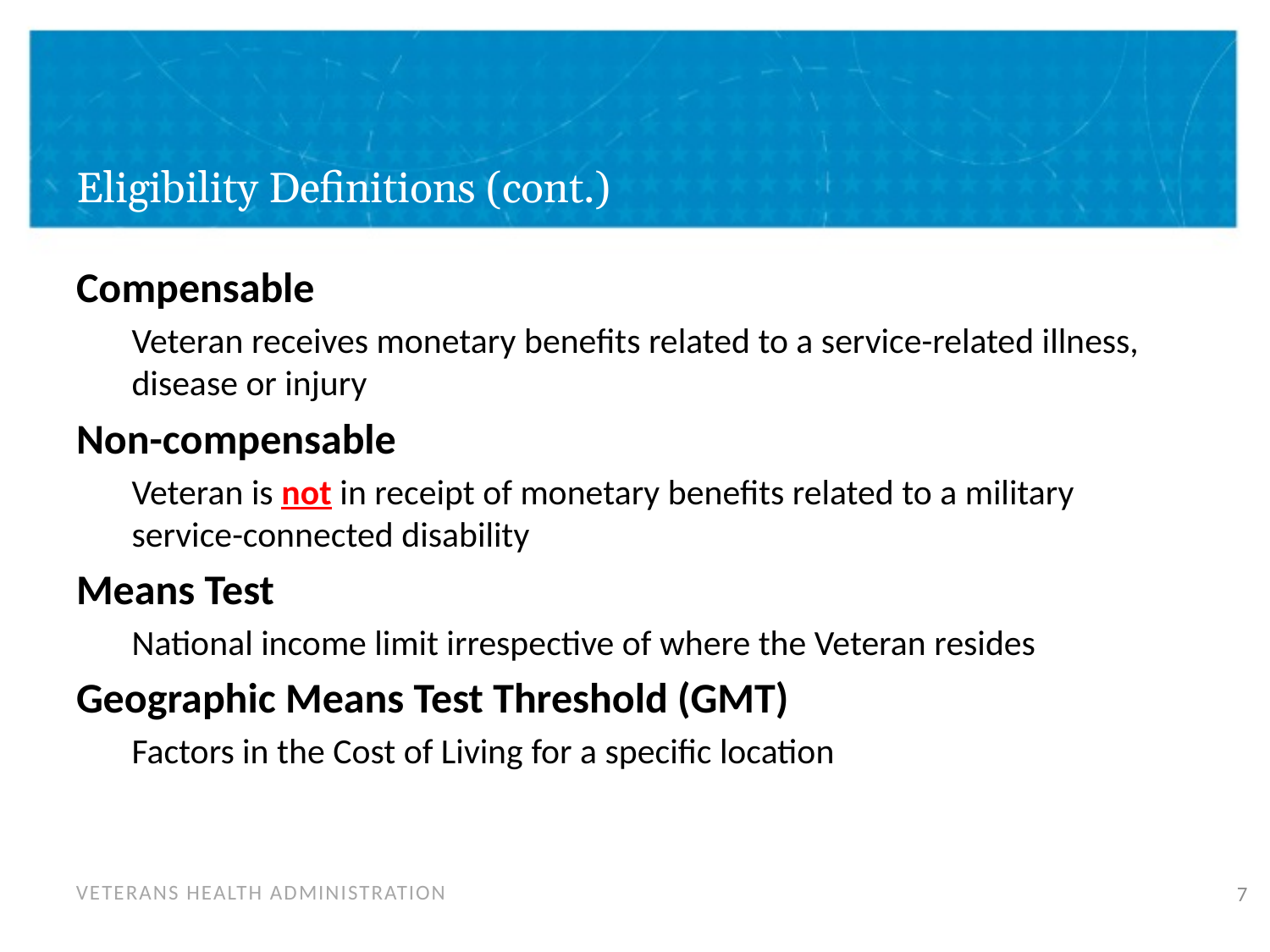

# Eligibility Definitions (cont.)
Compensable
Veteran receives monetary benefits related to a service-related illness, disease or injury
Non-compensable
Veteran is not in receipt of monetary benefits related to a military service-connected disability
Means Test
National income limit irrespective of where the Veteran resides
Geographic Means Test Threshold (GMT)
Factors in the Cost of Living for a specific location
7